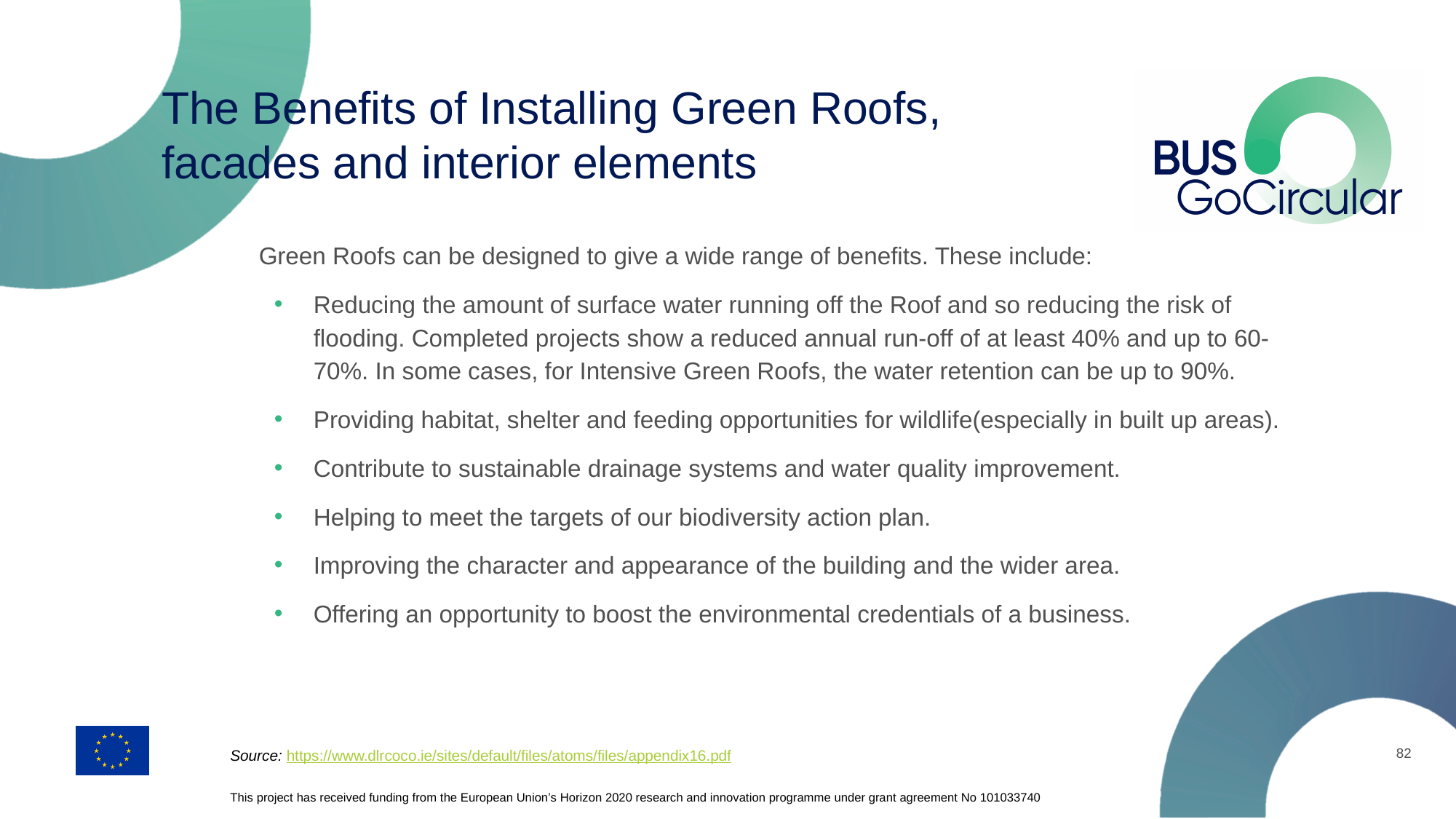

# The Benefits of Installing Green Roofs, facades and interior elements
Green Roofs can be designed to give a wide range of benefits. These include:
Reducing the amount of surface water running off the Roof and so reducing the risk of flooding. Completed projects show a reduced annual run-off of at least 40% and up to 60-70%. In some cases, for Intensive Green Roofs, the water retention can be up to 90%.
Providing habitat, shelter and feeding opportunities for wildlife(especially in built up areas).
Contribute to sustainable drainage systems and water quality improvement.
Helping to meet the targets of our biodiversity action plan.
Improving the character and appearance of the building and the wider area.
Offering an opportunity to boost the environmental credentials of a business.
82
Source: https://www.dlrcoco.ie/sites/default/files/atoms/files/appendix16.pdf